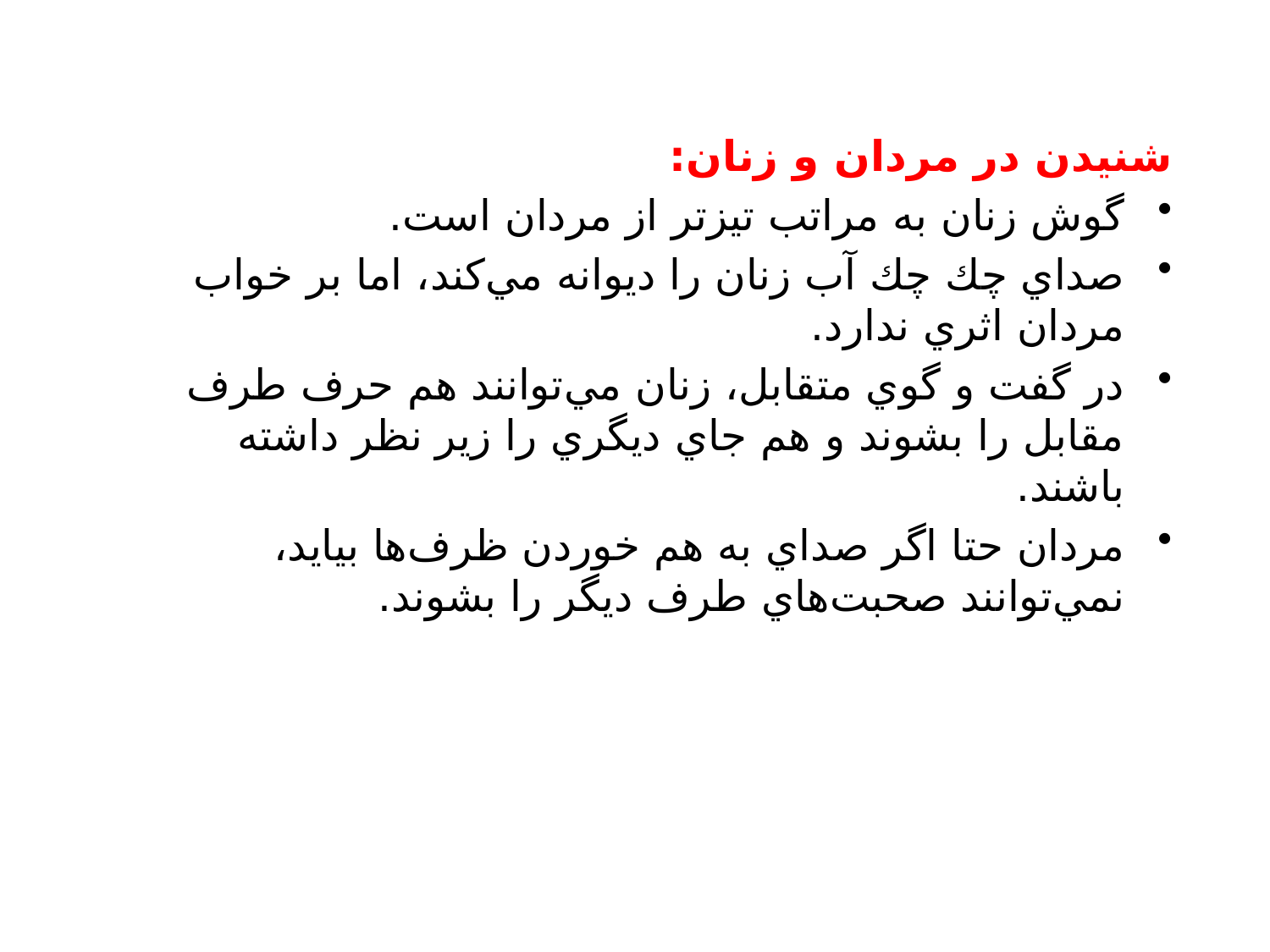

شنيدن در مردان و زنان:
گوش زنان به مراتب تيزتر از مردان است.
صداي چك چك آب زنان را ديوانه مي‌كند، اما بر خواب مردان اثري ندارد.
در گفت و گوي متقابل، زنان مي‌توانند هم حرف طرف مقابل را بشوند و هم جاي ديگري را زير نظر داشته باشند.
مردان حتا اگر صداي به هم خوردن ظرف‌ها بيايد، نمي‌توانند صحبت‌هاي طرف ديگر را بشوند.